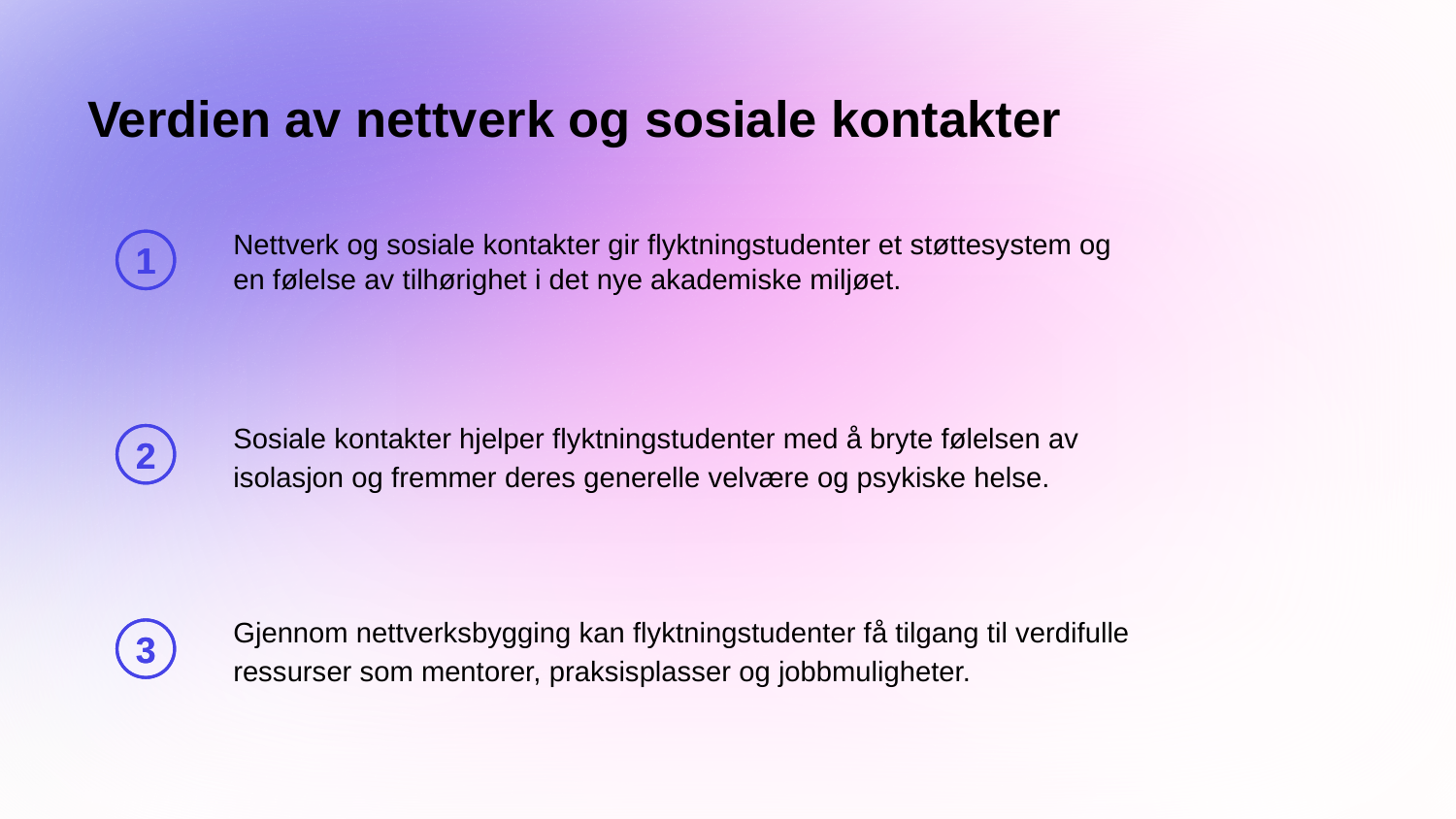

# Verdien av nettverk og sosiale kontakter
Nettverk og sosiale kontakter gir flyktningstudenter et støttesystem og en følelse av tilhørighet i det nye akademiske miljøet.
1
Sosiale kontakter hjelper flyktningstudenter med å bryte følelsen av isolasjon og fremmer deres generelle velvære og psykiske helse.
2
Gjennom nettverksbygging kan flyktningstudenter få tilgang til verdifulle ressurser som mentorer, praksisplasser og jobbmuligheter.
3